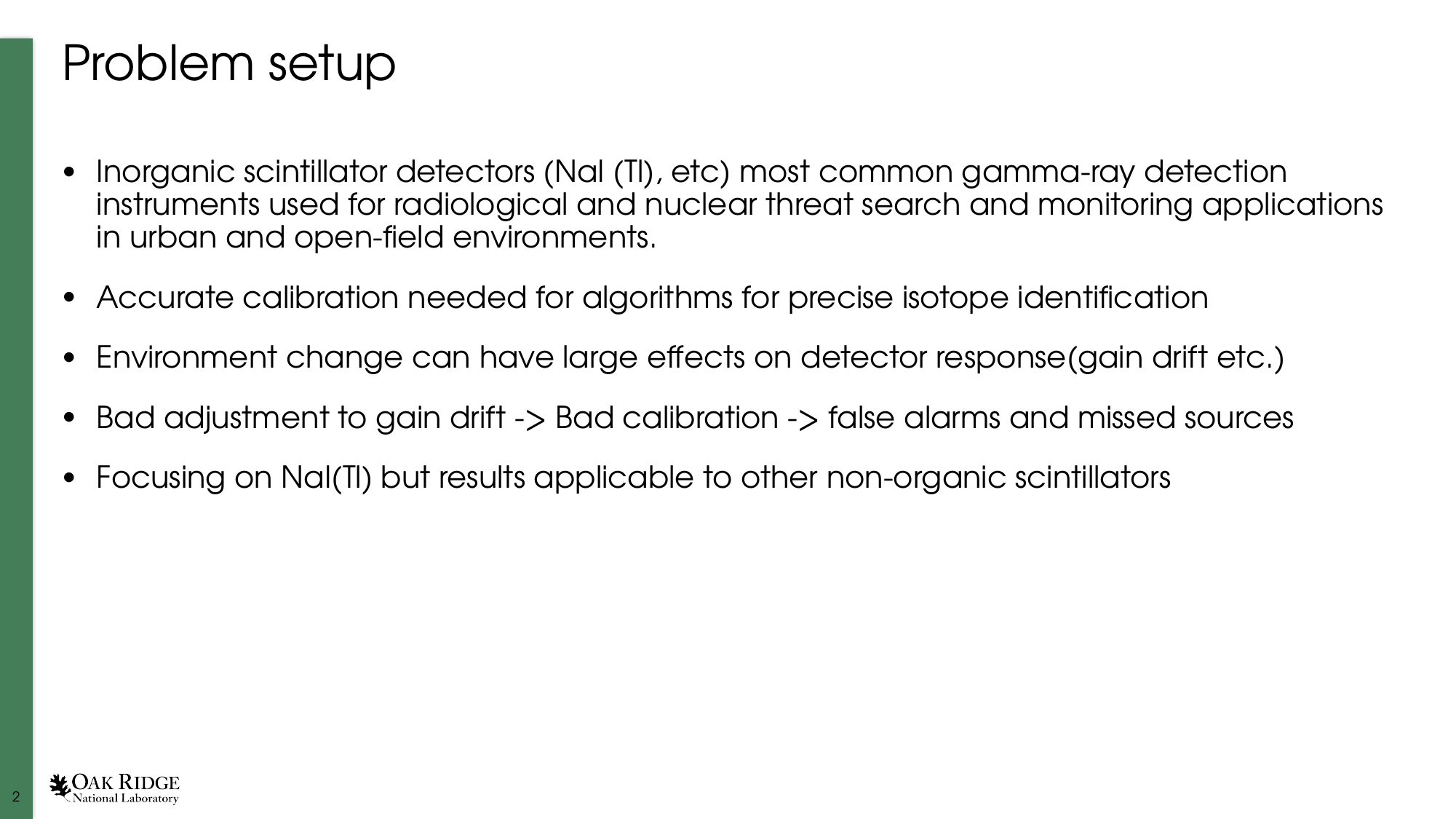

# Problem setup
Inorganic scintillator detectors (NaI (Tl), etc) most common gamma-ray detection instruments used for radiological and nuclear threat search and monitoring applications in urban and open-field environments.
Accurate calibration needed for algorithms for precise isotope identification
Environment change can have large effects on detector response(gain drift etc.)
Bad adjustment to gain drift -> Bad calibration -> false alarms and missed sources
Focusing on NaI(Tl) but results applicable to other non-organic scintillators